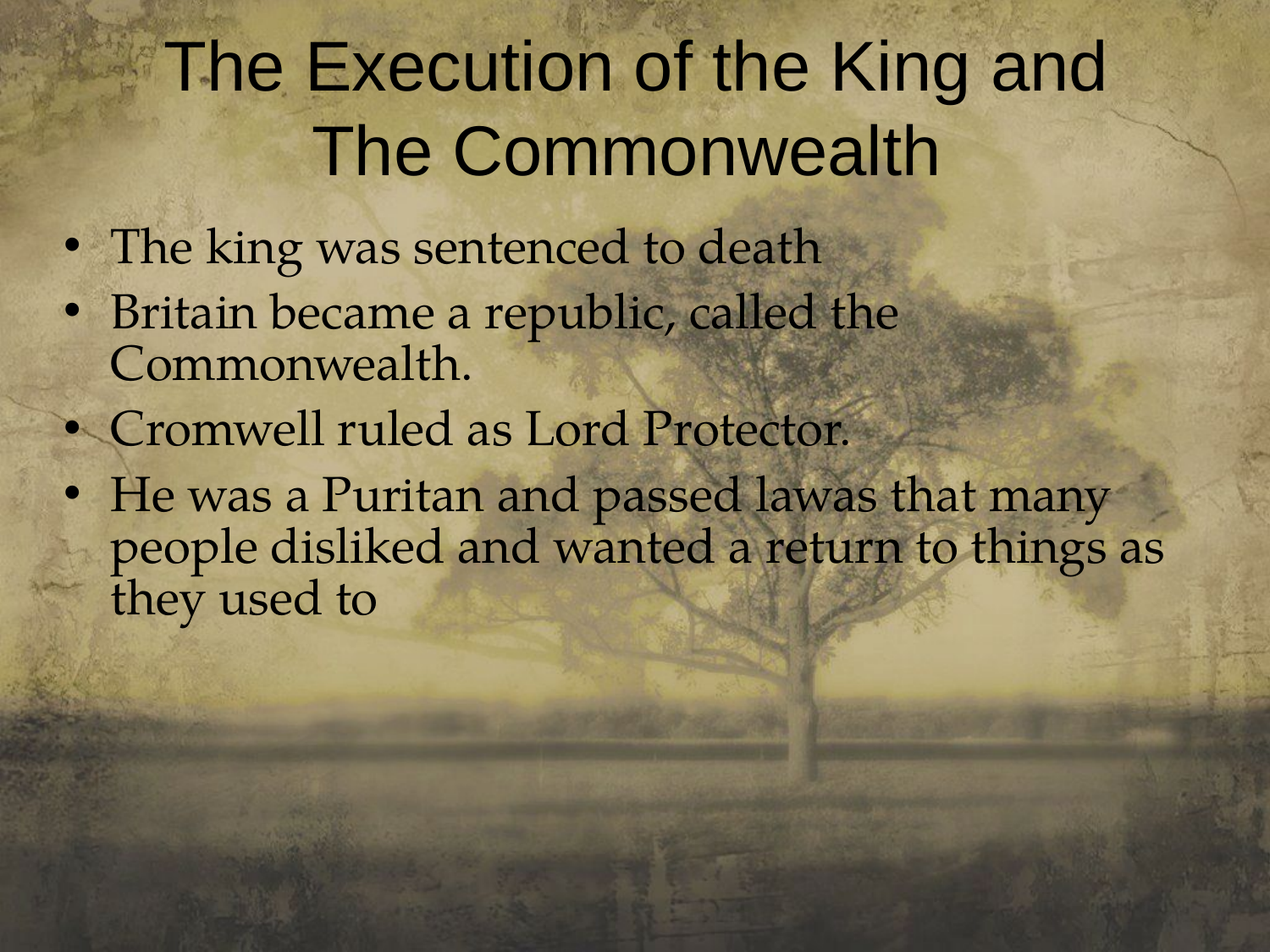

# The Execution of the King and The Commonwealth
The king was sentenced to death
Britain became a republic, called the Commonwealth.
Cromwell ruled as Lord Protector.
He was a Puritan and passed lawas that many people disliked and wanted a return to things as they used to